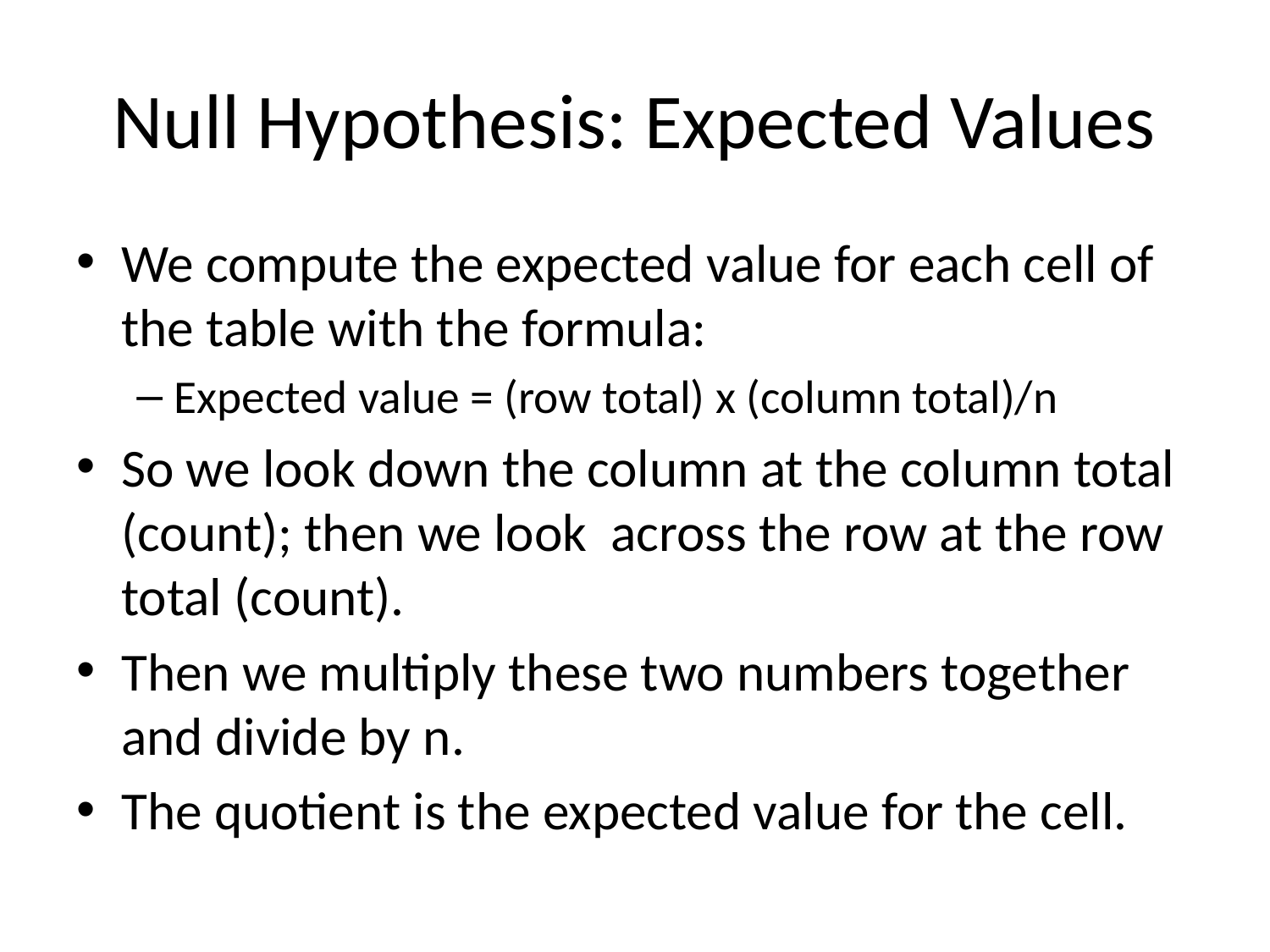

# Null Hypothesis: Expected Values
We compute the expected value for each cell of the table with the formula:
Expected value = (row total) x (column total)/n
So we look down the column at the column total (count); then we look  across the row at the row total (count).
Then we multiply these two numbers together and divide by n.
The quotient is the expected value for the cell.